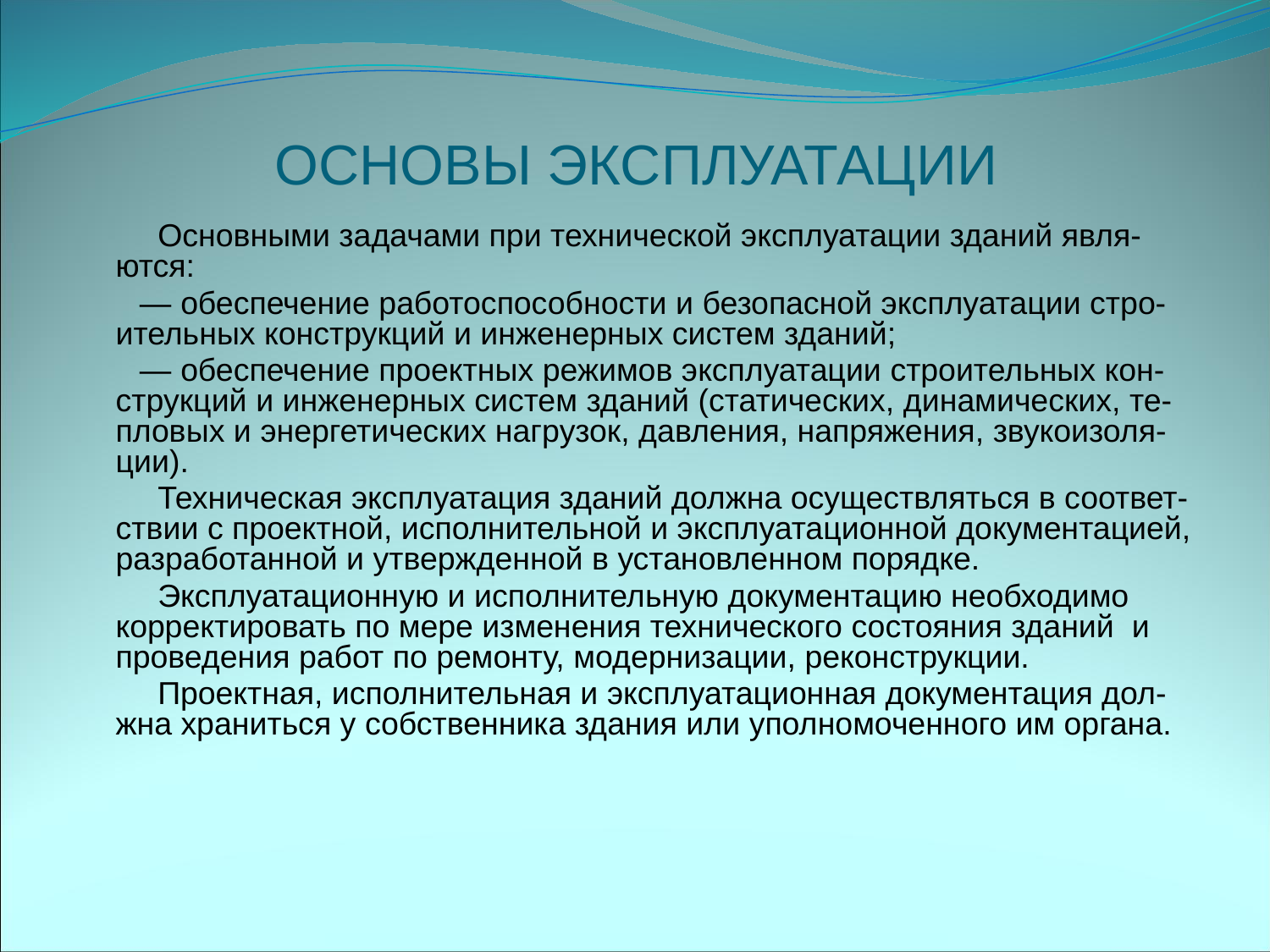

# ОСНОВЫ ЭКСПЛУАТАЦИИ
         Основными задачами при технической эксплуатации зданий явля-ются:
       — обеспечение работоспособности и безопасной эксплуатации стро-ительных конструкций и инженерных систем зданий;
       — обеспечение проектных режимов эксплуатации строительных кон-струкций и инженерных систем зданий (статических, динамических, те-пловых и энергетических нагрузок, давления, напряжения, звукоизоля-ции).
         Техническая эксплуатация зданий должна осуществляться в соответ-ствии с проектной, исполнительной и эксплуатационной документацией, разработанной и утвержденной в установленном порядке.
         Эксплуатационную и исполнительную документацию необходимо корректировать по мере изменения технического состояния зданий  и проведения работ по ремонту, модернизации, реконструкции.
         Проектная, исполнительная и эксплуатационная документация дол-жна храниться у собственника здания или уполномоченного им органа.